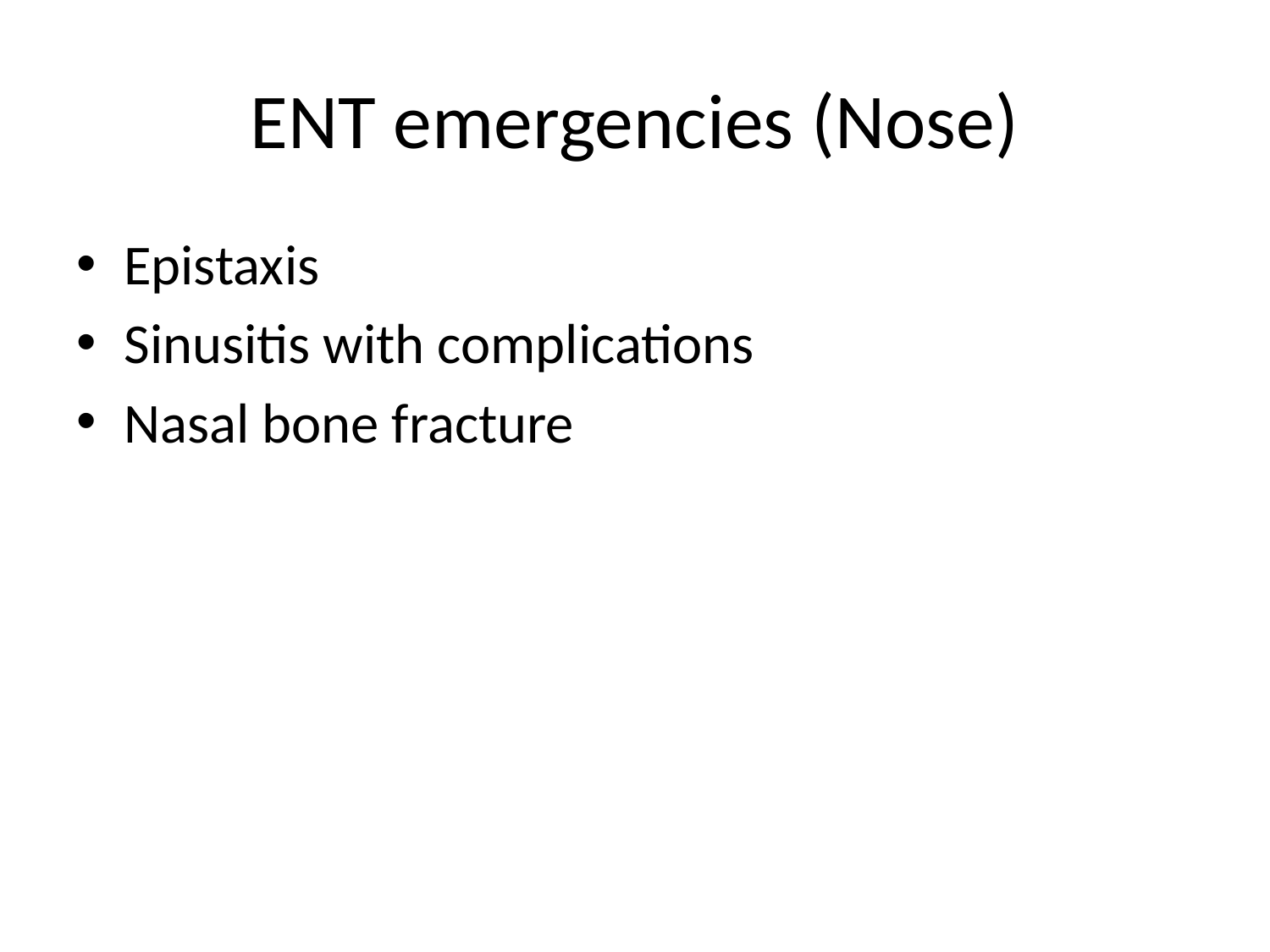

# ENT emergencies (Nose)
Epistaxis
Sinusitis with complications
Nasal bone fracture